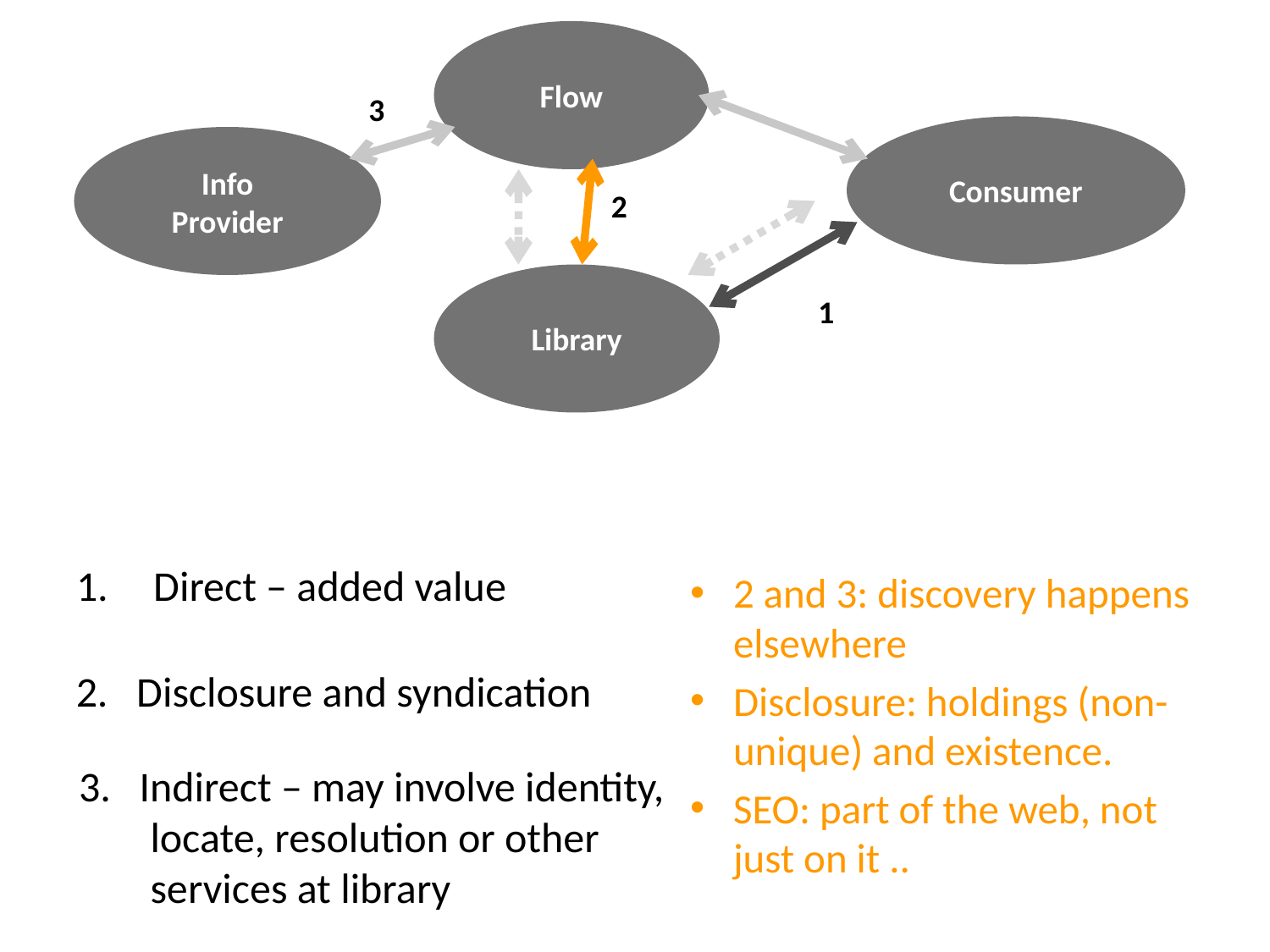

Flow
3
3.   Indirect – may involve identity, locate, resolution or other services at library
Consumer
Info
Provider
2
2.   Disclosure and syndication
1
Library
Direct – added value

2 and 3: discovery happens elsewhere
Disclosure: holdings (non-unique) and existence.
SEO: part of the web, not just on it ..